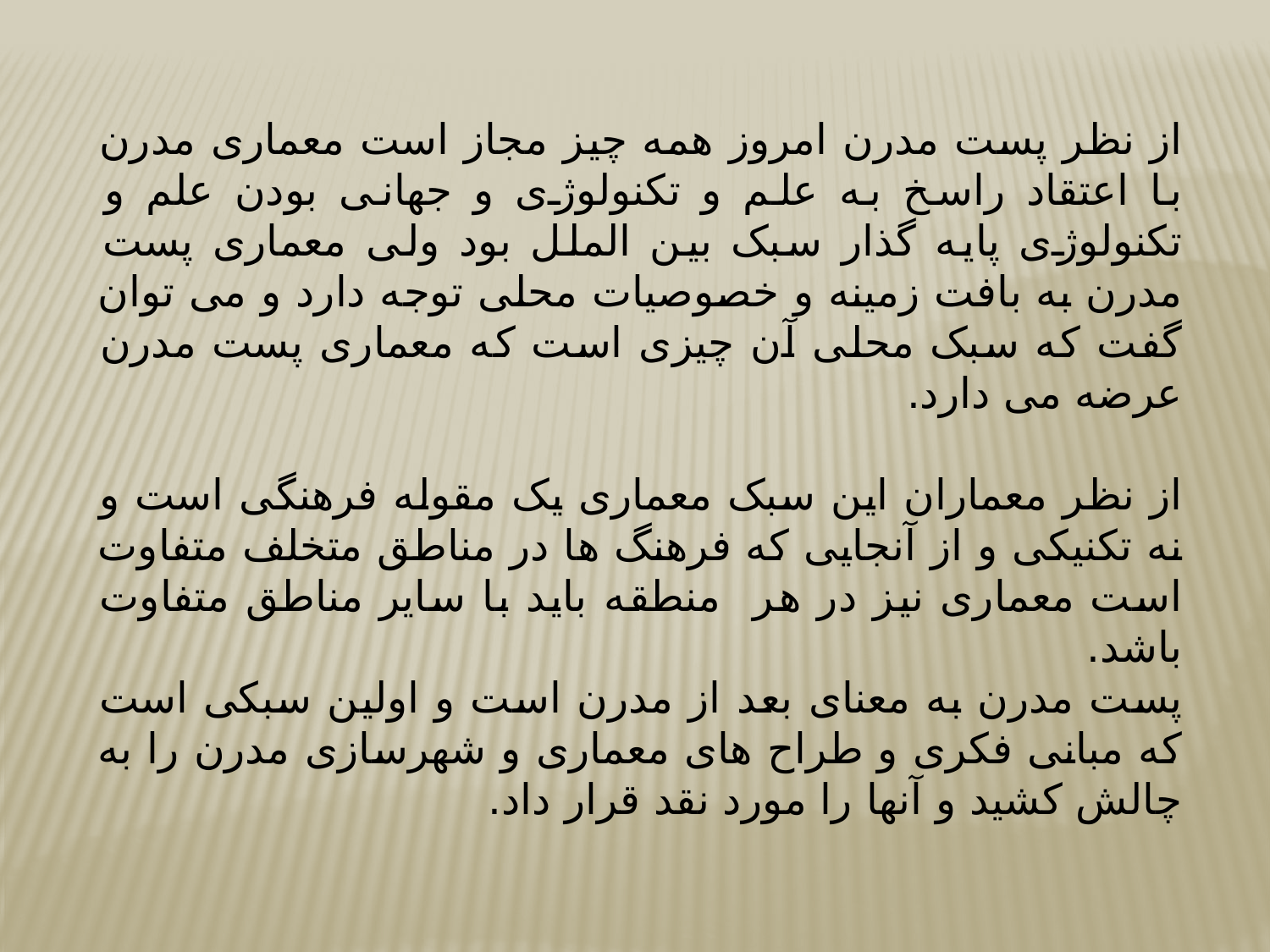

از نظر پست مدرن امروز همه چیز مجاز است معماری مدرن با اعتقاد راسخ به علم و تکنولوژی و جهانی بودن علم و تکنولوژی پایه گذار سبک بین الملل بود ولی معماری پست مدرن به بافت زمینه و خصوصیات محلی توجه دارد و می توان گفت که سبک محلی آن چیزی است که معماری پست مدرن عرضه می دارد.

از نظر معماران این سبک معماری یک مقوله فرهنگی است و نه تکنیکی و از آنجایی که فرهنگ ها در مناطق متخلف متفاوت است معماری نیز در هر  منطقه باید با سایر مناطق متفاوت باشد.
پست مدرن به معنای بعد از مدرن است و اولین سبکی است که مبانی فکری و طراح های معماری و شهرسازی مدرن را به چالش کشید و آنها را مورد نقد قرار داد.